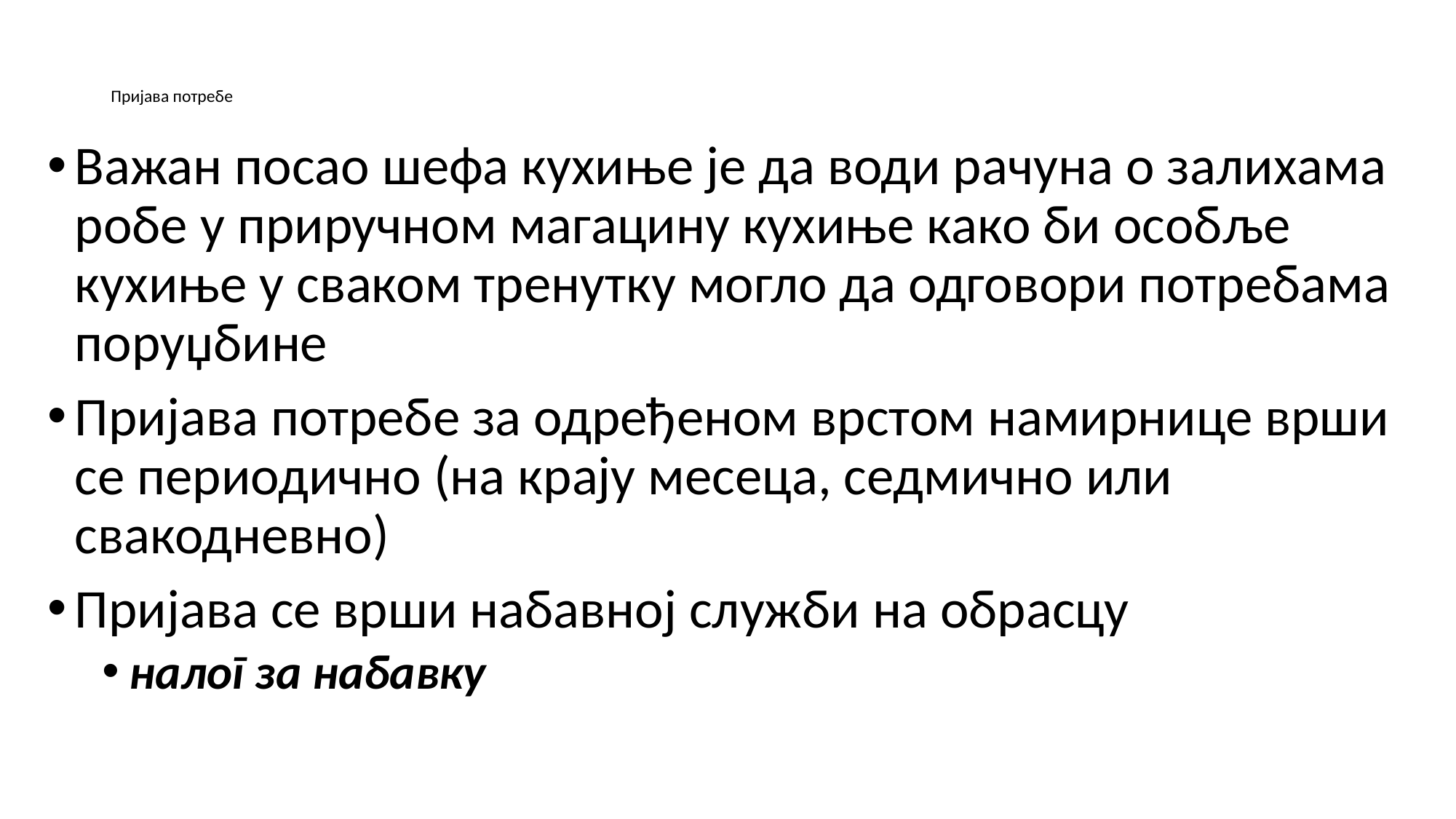

# Пријава потребе
Важан посао шефа кухиње је да води рачуна о залихама робе у приручном магацину кухиње како би особље кухиње у сваком тренутку могло да одговори потребама поруџбине
Пријава потребе за одређеном врстом намирнице врши се периодично (на крају месеца, седмично или свакодневно)
Пријава се врши набавној служби на обрасцу
налог за набавку